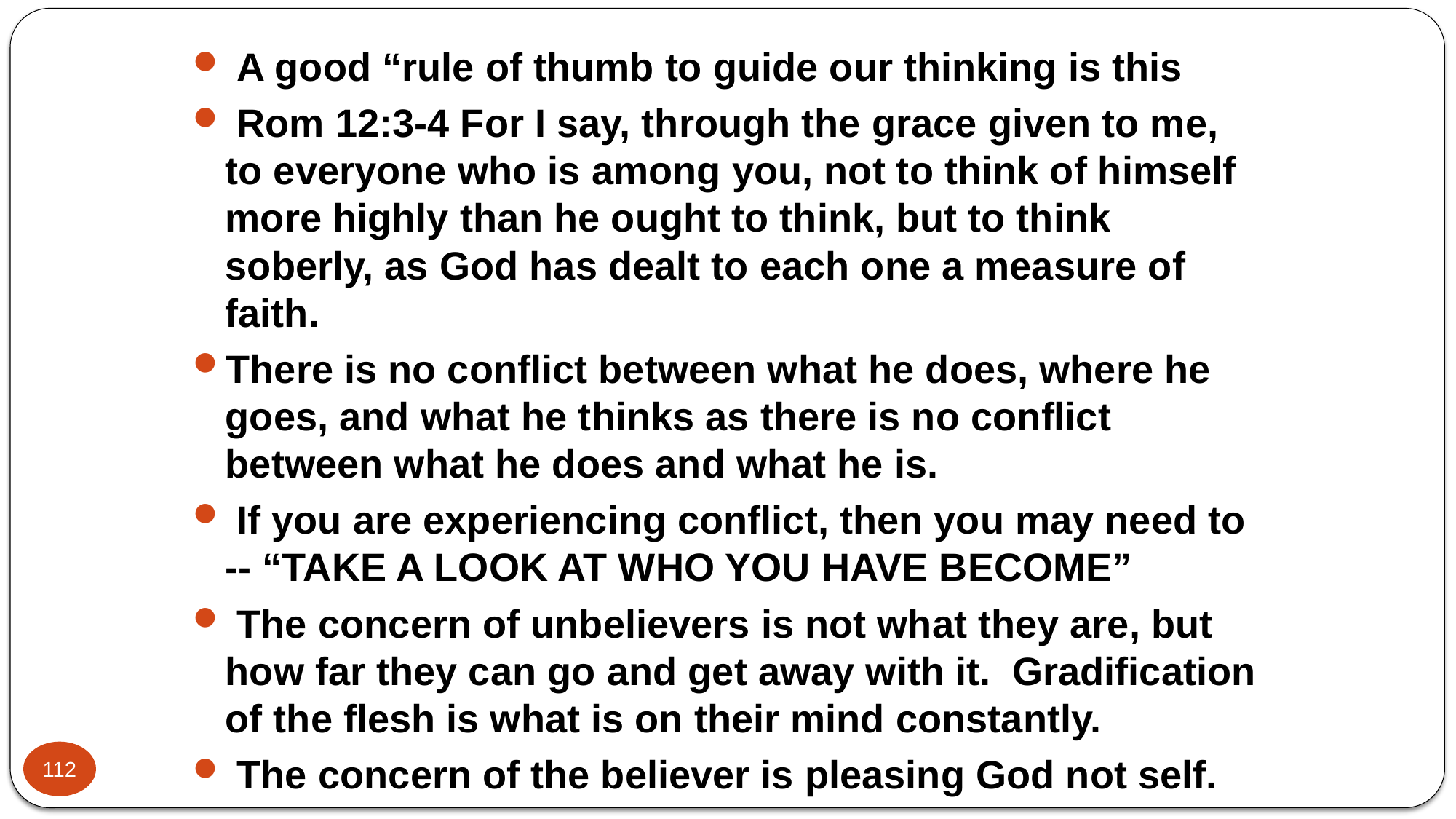

A good “rule of thumb to guide our thinking is this
 Rom 12:3-4 For I say, through the grace given to me, to everyone who is among you, not to think of himself more highly than he ought to think, but to think soberly, as God has dealt to each one a measure of faith.
There is no conflict between what he does, where he goes, and what he thinks as there is no conflict between what he does and what he is.
 If you are experiencing conflict, then you may need to -- “TAKE A LOOK AT WHO YOU HAVE BECOME”
 The concern of unbelievers is not what they are, but how far they can go and get away with it.  Gradification of the flesh is what is on their mind constantly.
 The concern of the believer is pleasing God not self.

112